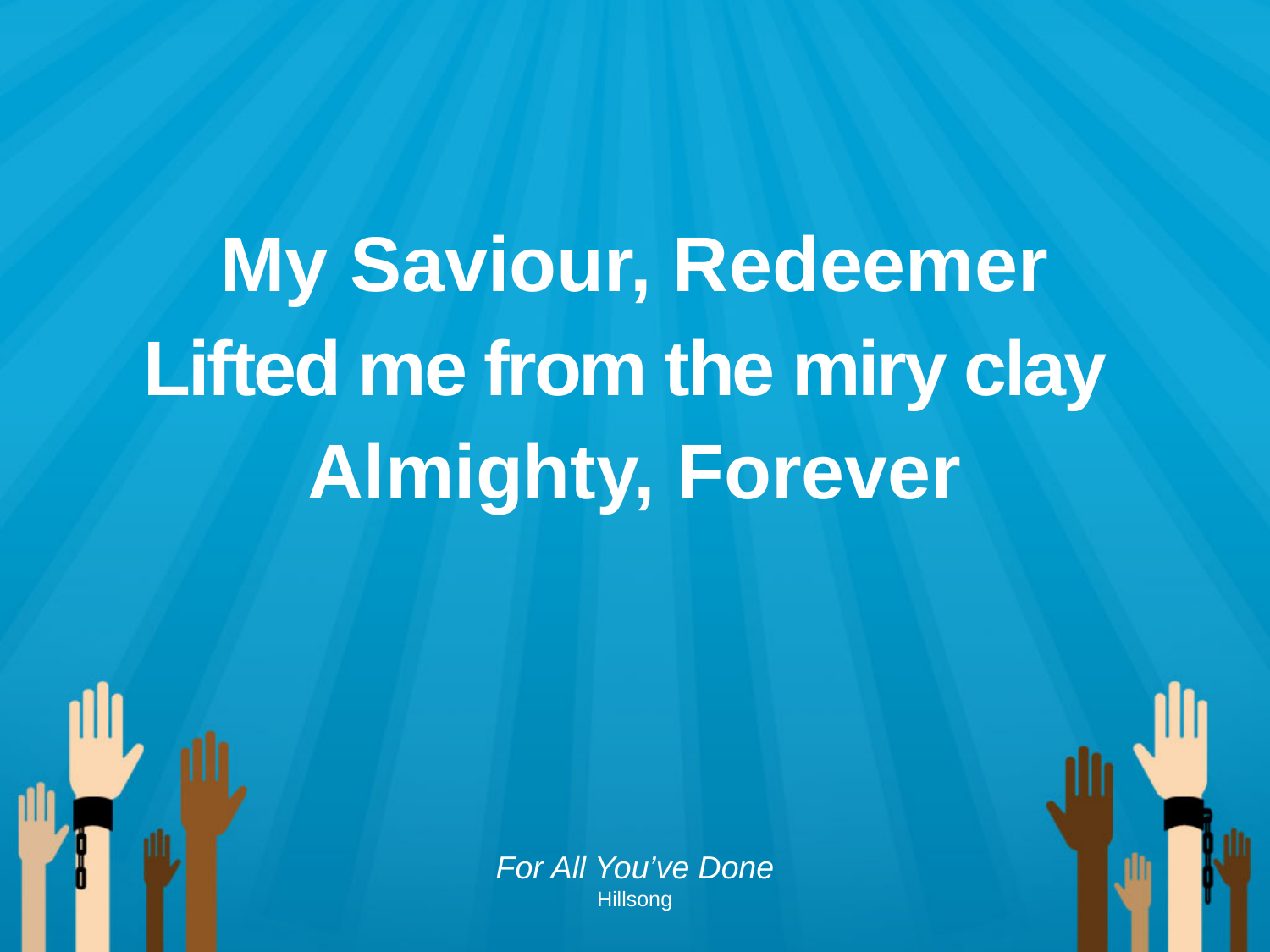

My Saviour, Redeemer
Lifted me from the miry clay
Almighty, Forever

For All You’ve Done
Hillsong